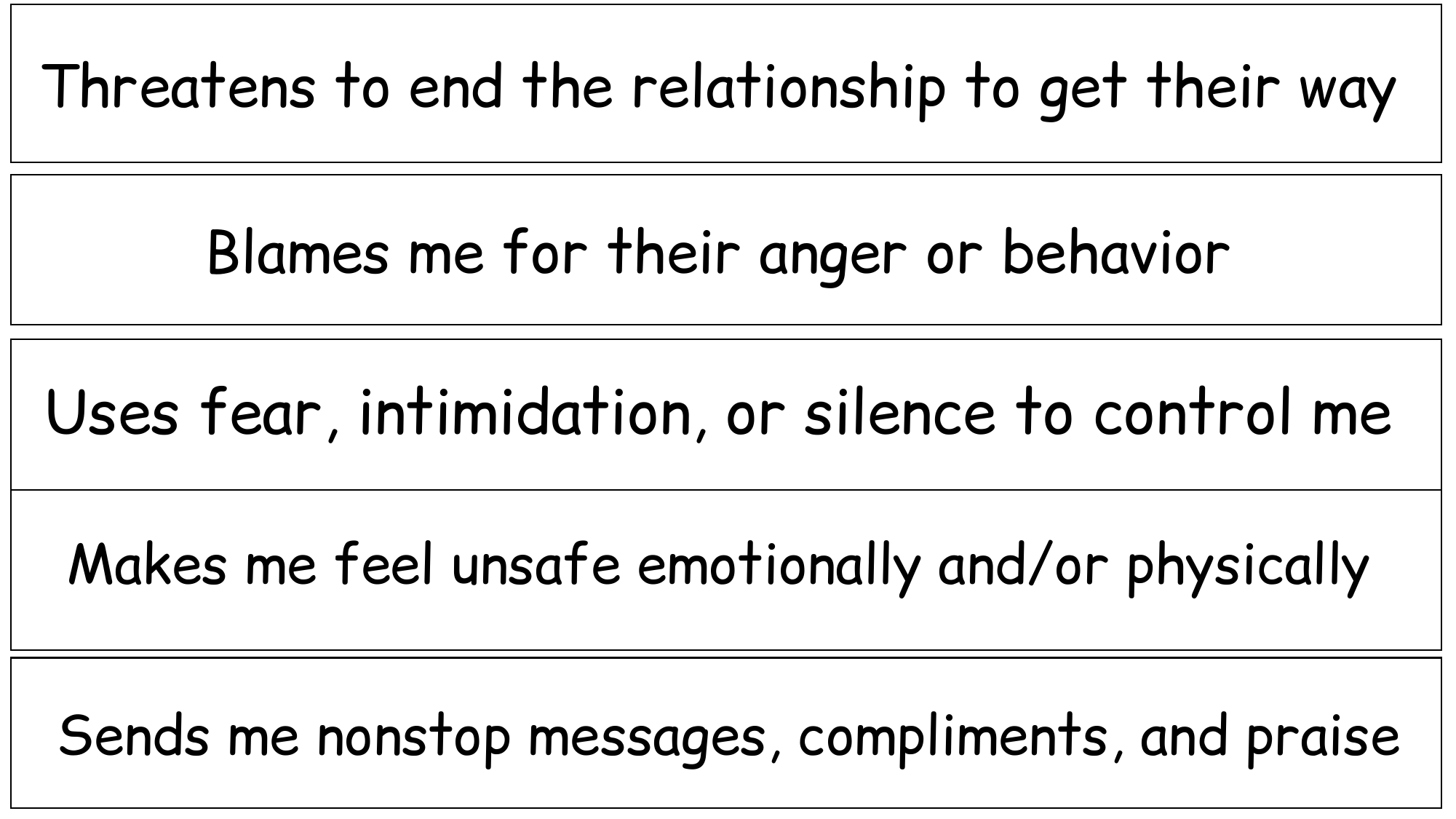

Threatens to end the relationship to get their way

Blames me for their anger or behavior

Uses fear, intimidation, or silence to control me

Makes me feel unsafe emotionally and/or physically

Sends me nonstop messages, compliments, and praise